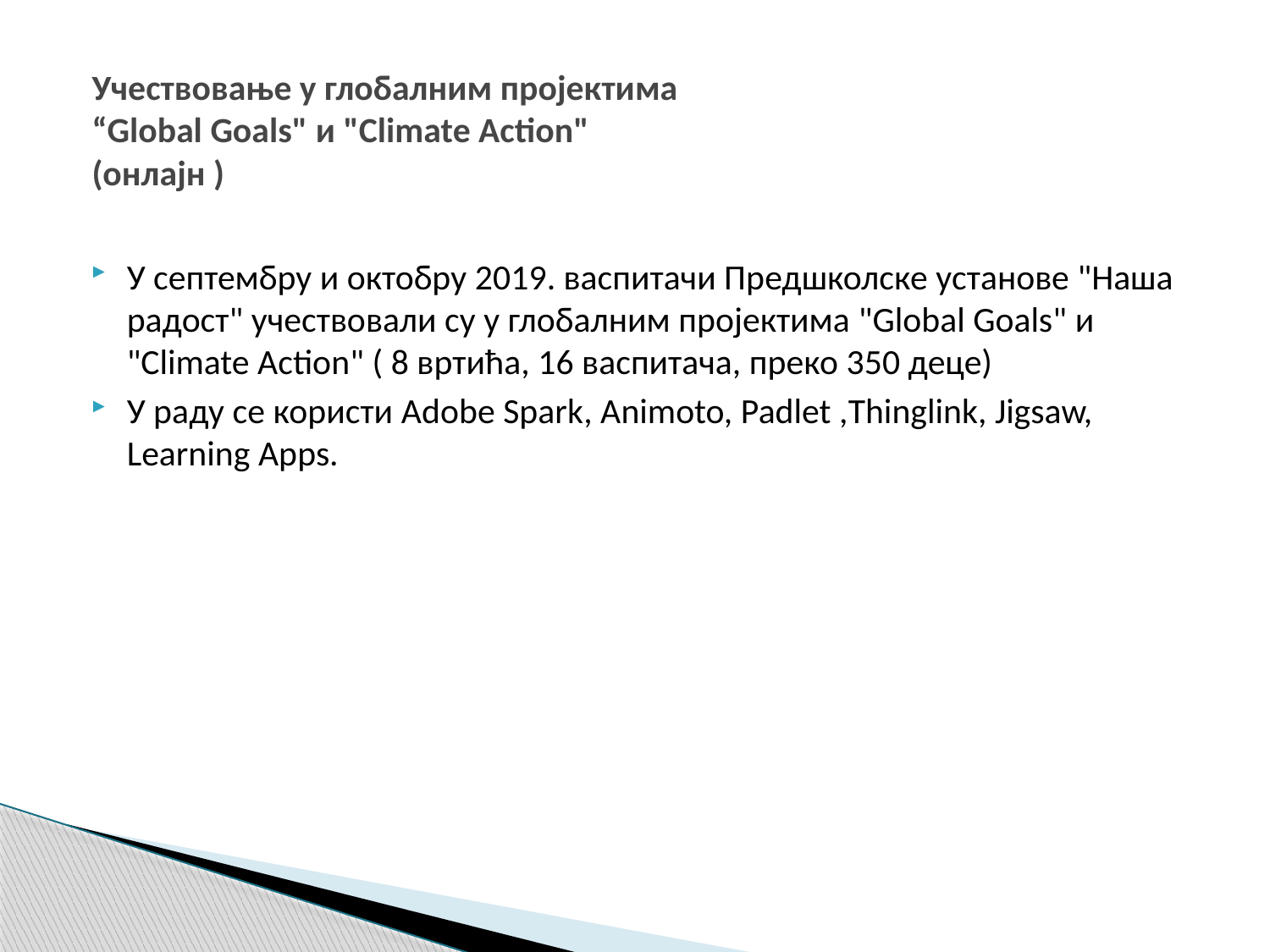

# Учествовање у глобалним пројектима “Global Goals" и "Climate Action" (онлајн )
У септембру и октобру 2019. васпитачи Предшколске установе "Наша радост" учествовали су у глобалним пројектима "Global Goals" и "Climate Action" ( 8 вртића, 16 васпитача, преко 350 деце)
У раду се користи Adobe Spark, Animoto, Padlet ,Тhinglink, Jigsaw, Learning Apps.